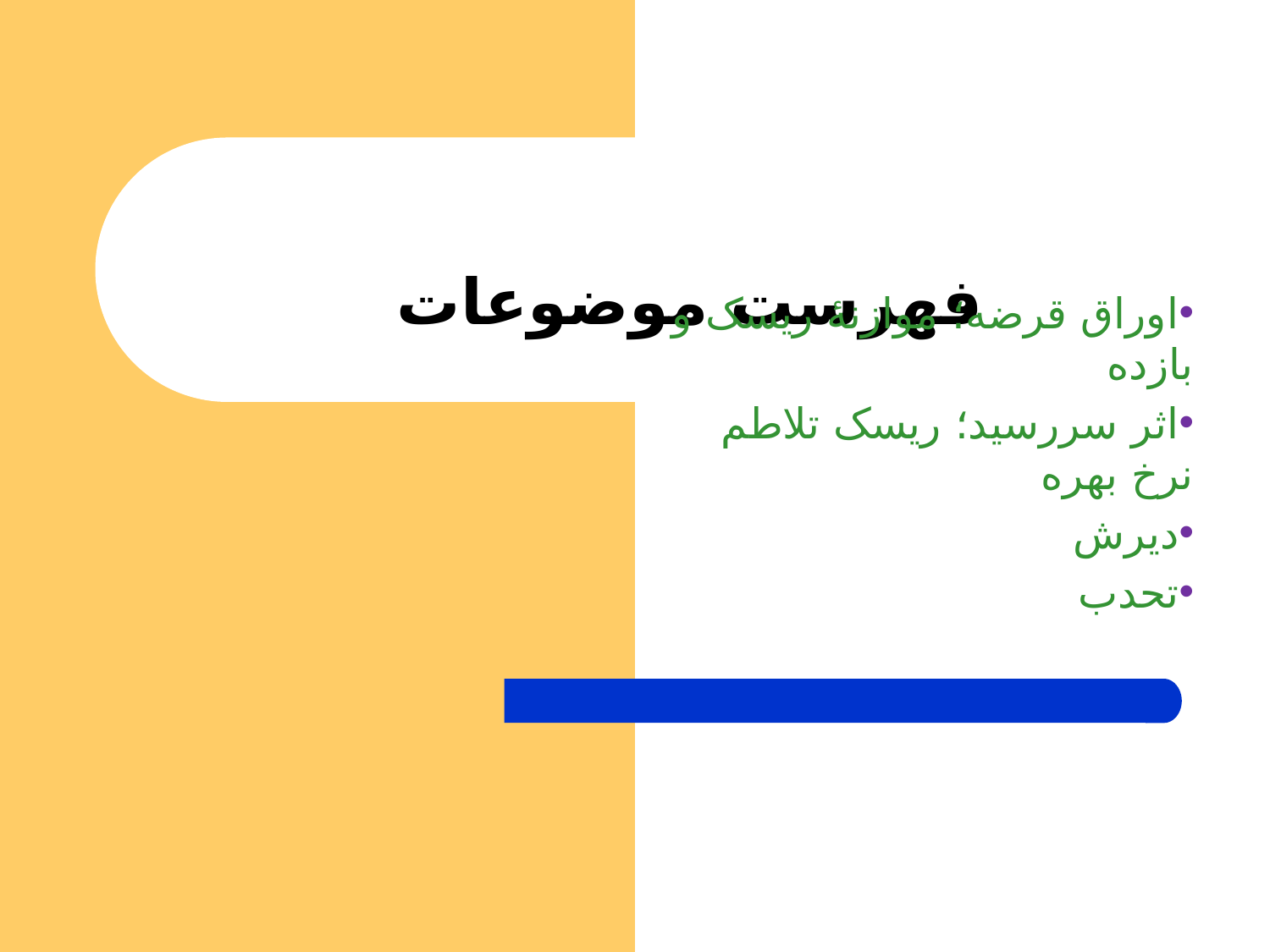

# فهرست موضوعات
اوراق قرضه؛ موازنۀ ریسک و بازده
اثر سررسید؛ ریسک تلاطم نرخ بهره
دیرش
تحدب